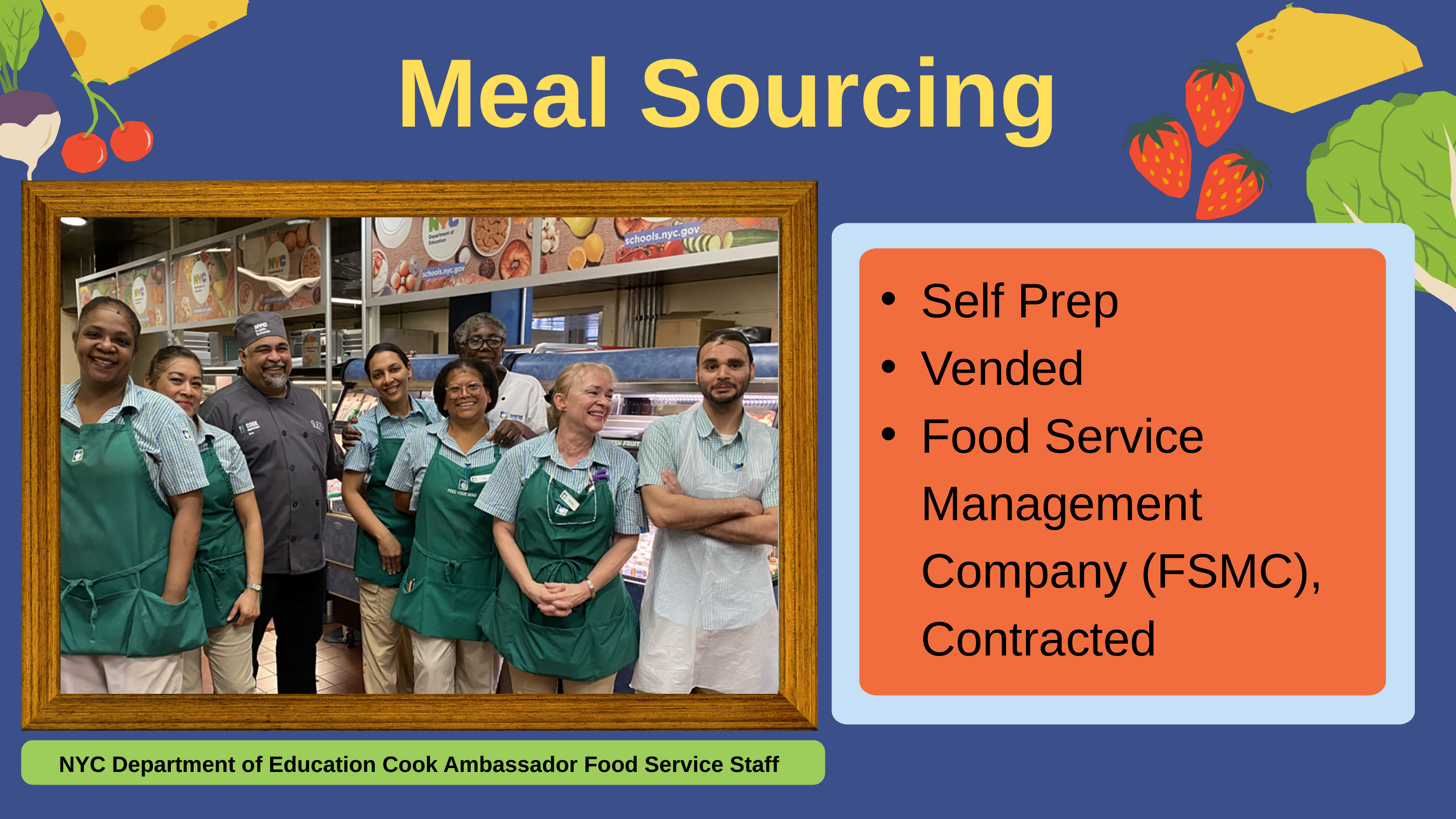

Meal Sourcing

Self Prep
Vended
Food Service Management Company (FSMC), Contracted

NYC Department of Education Cook Ambassador Food Service Staff